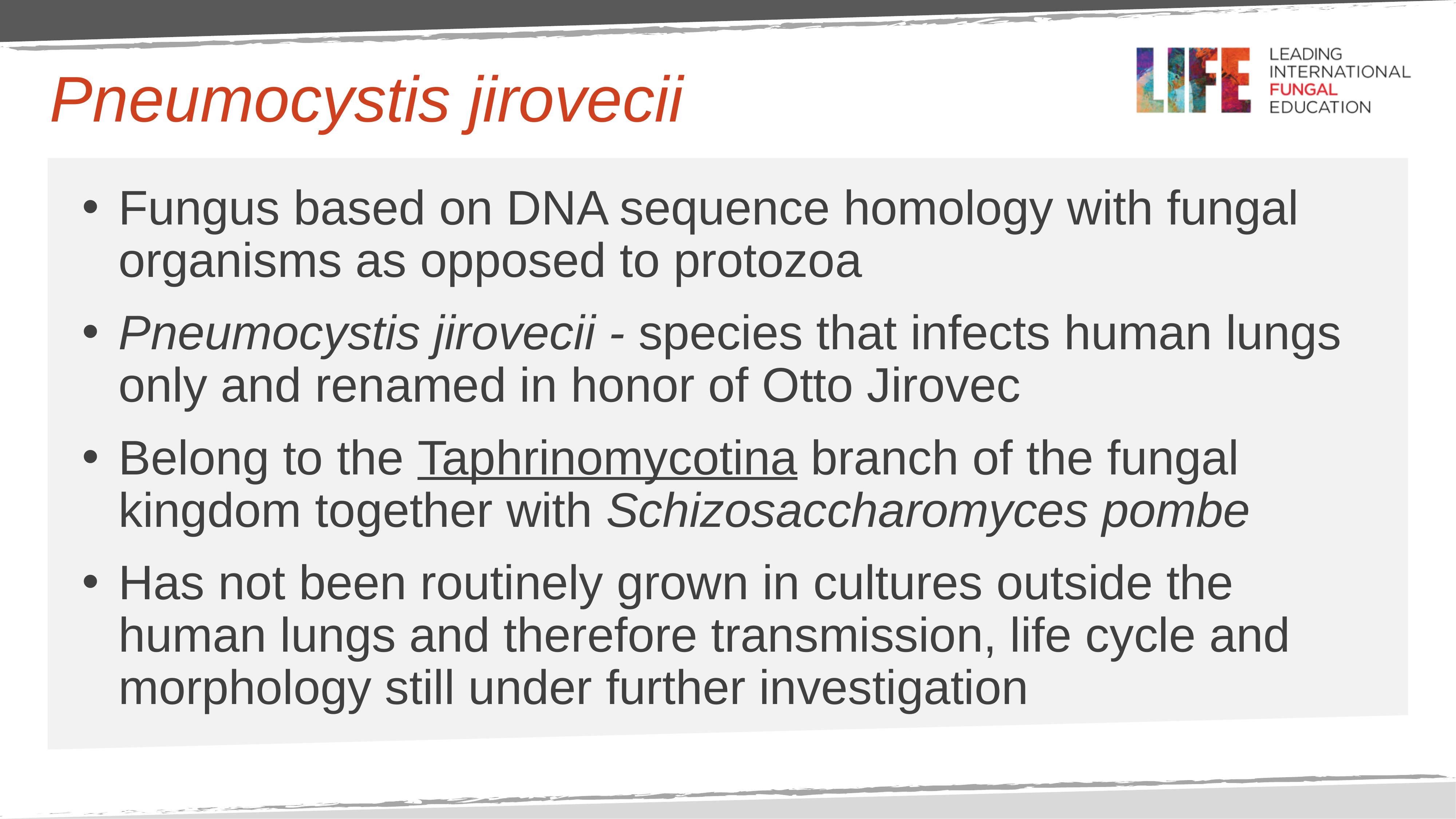

# Pneumocystis jirovecii
Fungus based on DNA sequence homology with fungal organisms as opposed to protozoa
Pneumocystis jirovecii - species that infects human lungs only and renamed in honor of Otto Jirovec
Belong to the Taphrinomycotina branch of the fungal kingdom together with Schizosaccharomyces pombe
Has not been routinely grown in cultures outside the human lungs and therefore transmission, life cycle and morphology still under further investigation